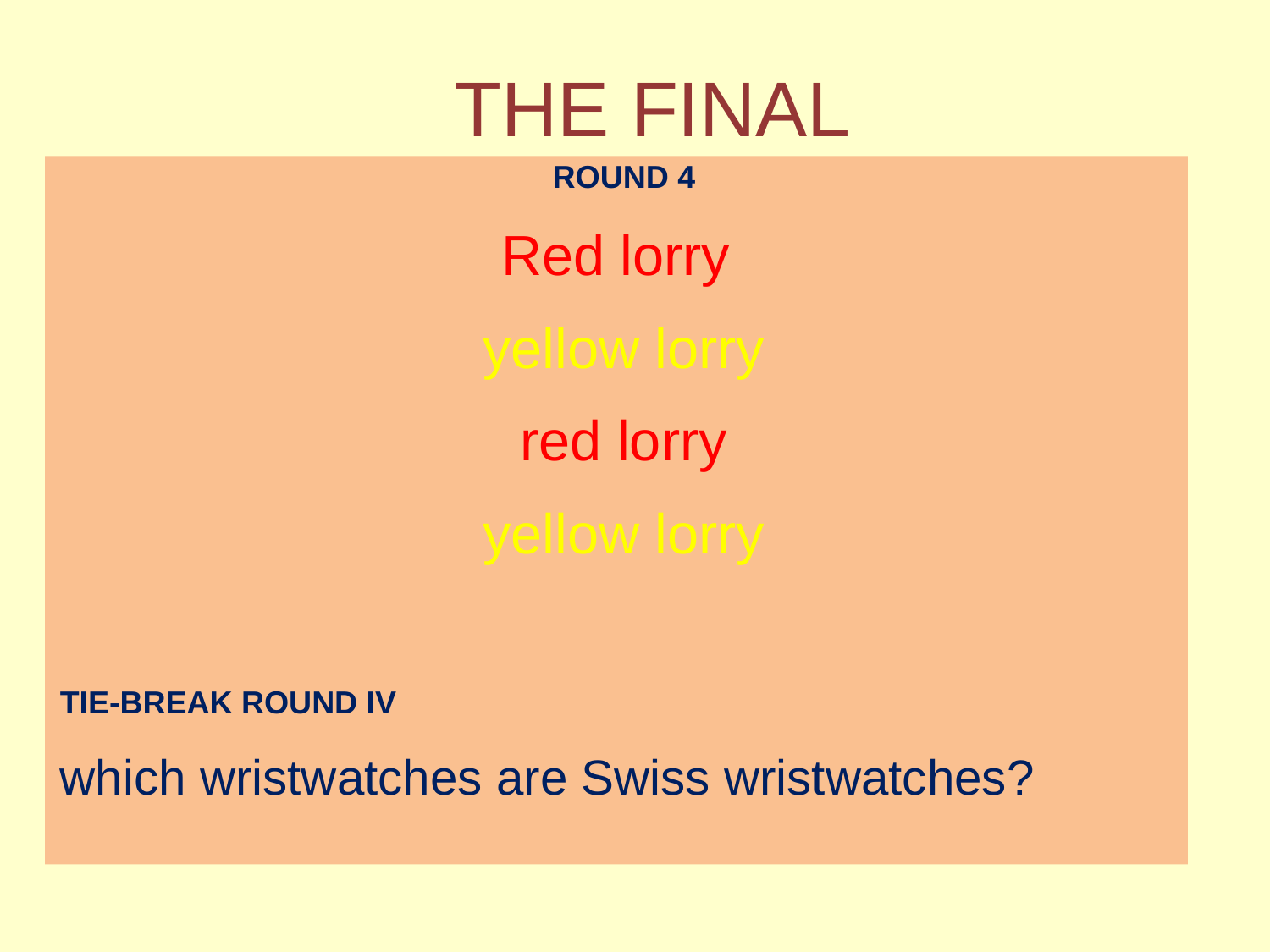

# THE FINAL
ROUND 4
Red lorry
yellow lorry
 red lorry
yellow lorry

TIE-BREAK ROUND IV
which wristwatches are Swiss wristwatches?